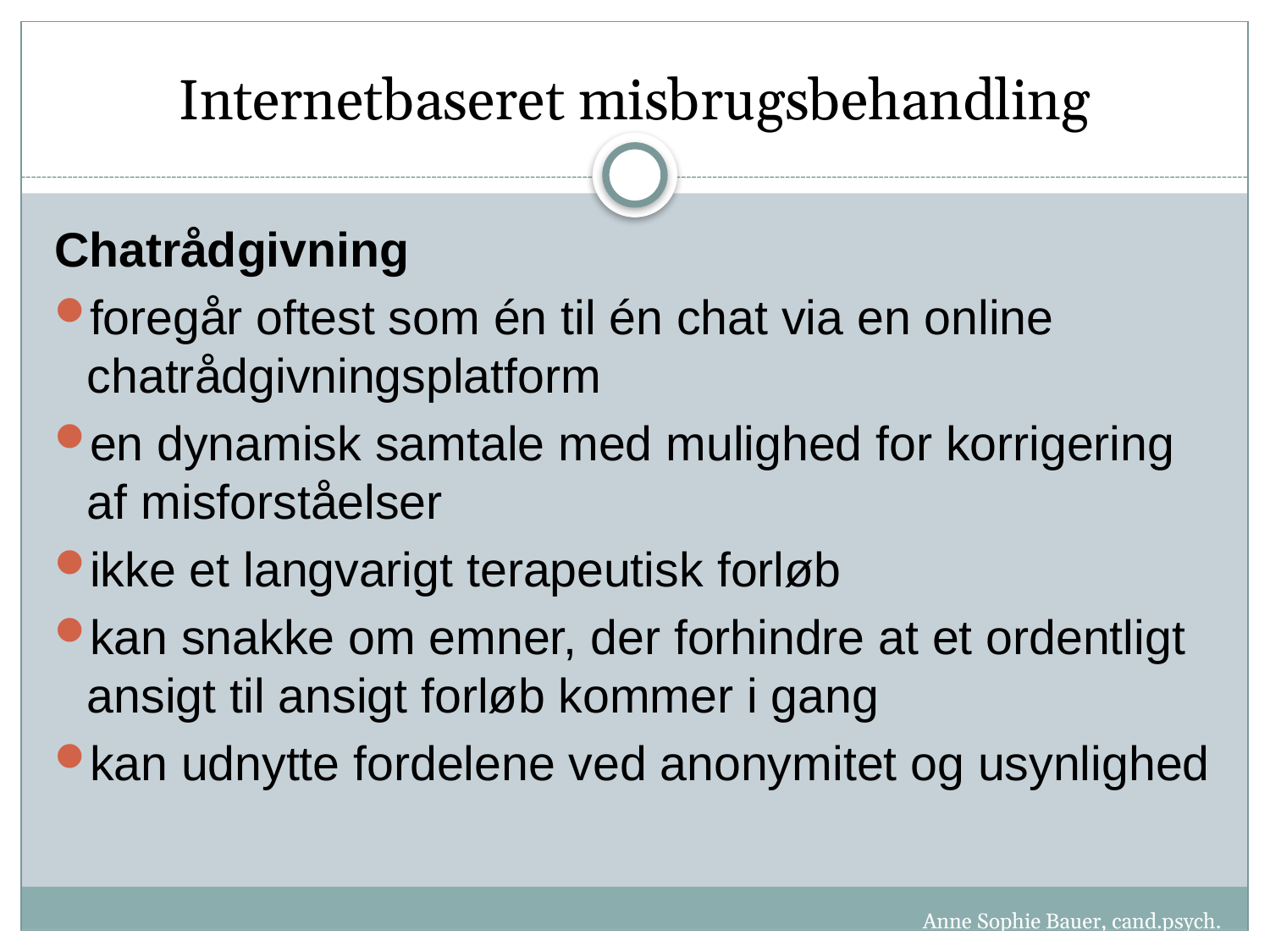

# Internetbaseret misbrugsbehandling
Chatrådgivning
foregår oftest som én til én chat via en online chatrådgivningsplatform
en dynamisk samtale med mulighed for korrigering af misforståelser
ikke et langvarigt terapeutisk forløb
kan snakke om emner, der forhindre at et ordentligt ansigt til ansigt forløb kommer i gang
kan udnytte fordelene ved anonymitet og usynlighed
Anne Sophie Bauer, cand.psych.